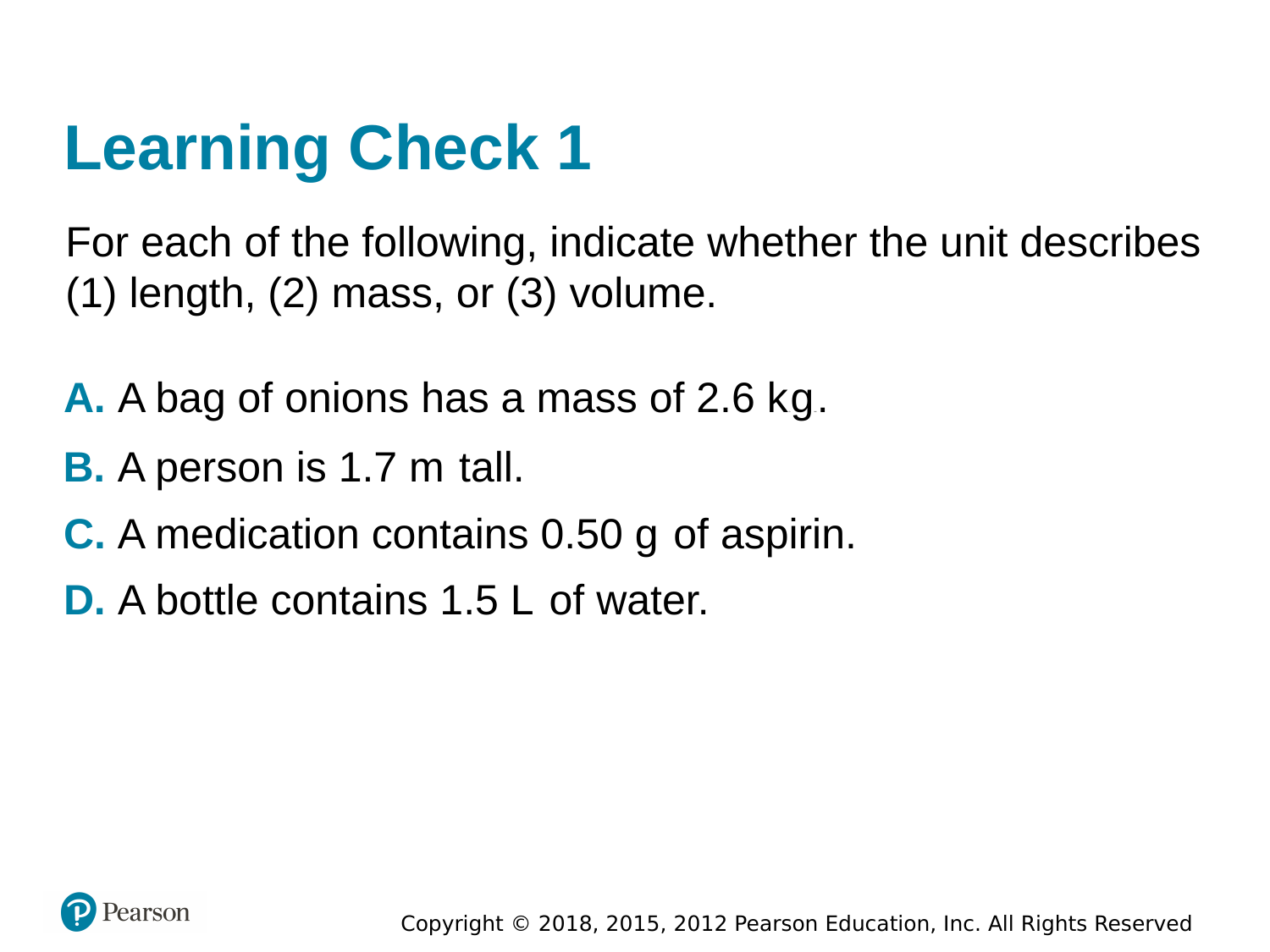

# Learning Check 1
For each of the following, indicate whether the unit describes (1) length, (2) mass, or (3) volume.
A. A bag of onions has a mass of 2.6 kilogram.
B. A person is 1.7 meter tall.
C. A medication contains 0.50 gram of aspirin.
D. A bottle contains 1.5 Liters of water.